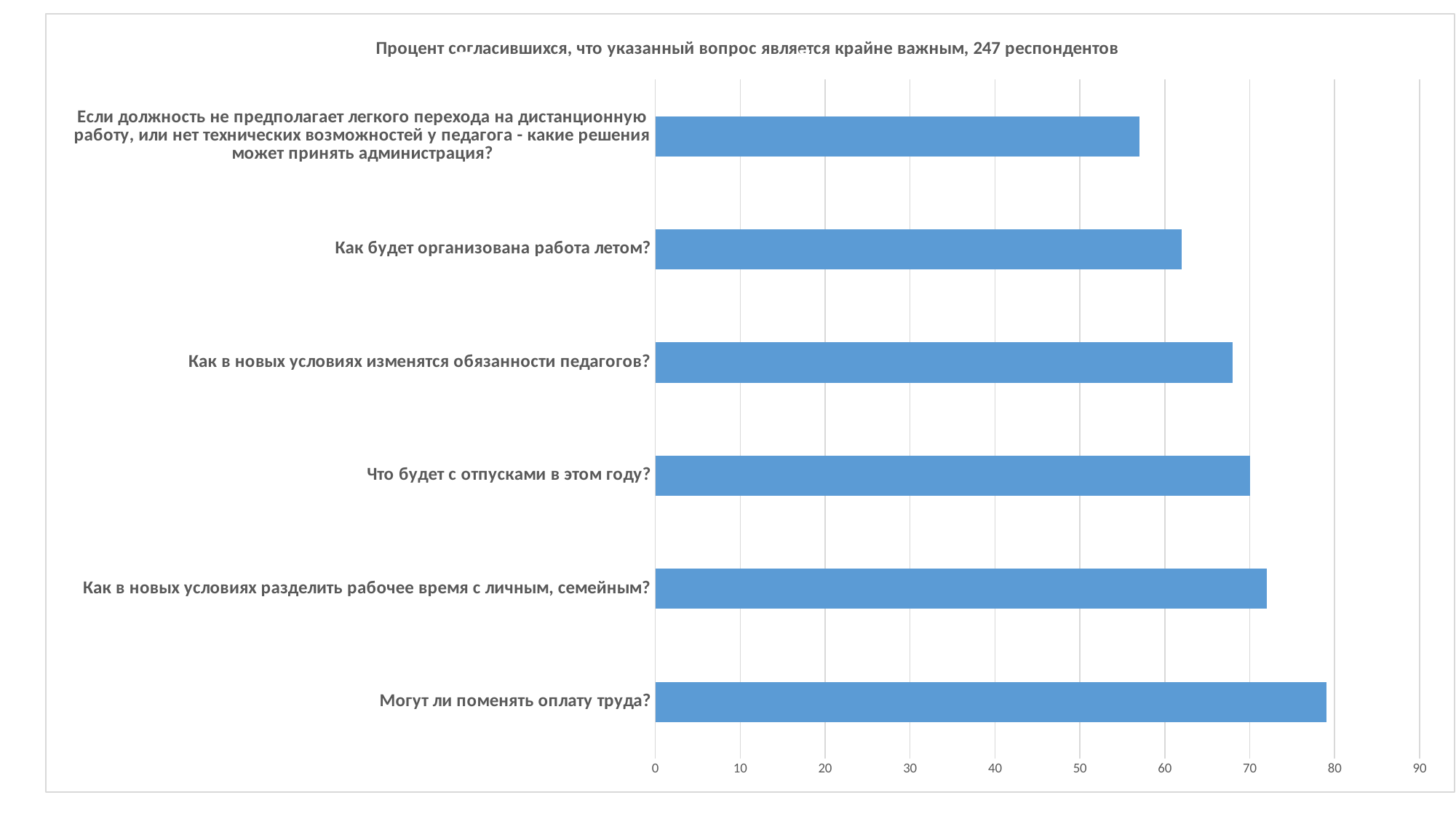

### Chart: Процент согласившихся, что указанный вопрос является крайне важным, 247 респондентов

| Category | % согласившихся, что этот вопрос является крайне важным  |
|---|---|
| Могут ли поменять оплату труда? | 79.0 |
| Как в новых условиях разделить рабочее время с личным, семейным? | 72.0 |
|  Что будет с отпусками в этом году? | 70.0 |
| Как в новых условиях изменятся обязанности педагогов? | 68.0 |
| Как будет организована работа летом? | 62.0 |
| Если должность не предполагает легкого перехода на дистанционную работу, или нет технических возможностей у педагога - какие решения может принять администрация? | 57.0 |
Приоритеты для учителей